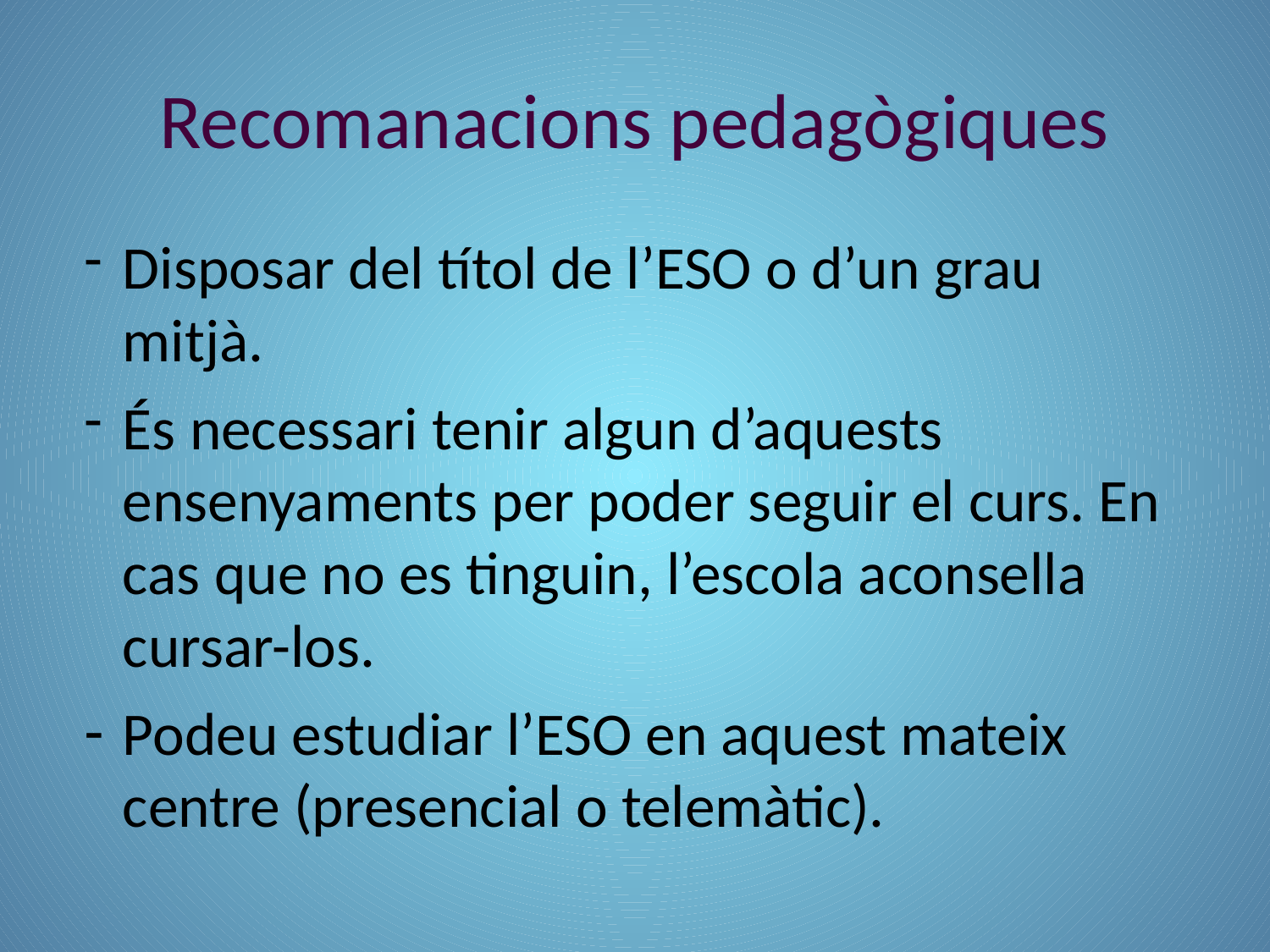

# Recomanacions pedagògiques
Disposar del títol de l’ESO o d’un grau mitjà.
És necessari tenir algun d’aquests ensenyaments per poder seguir el curs. En cas que no es tinguin, l’escola aconsella cursar-los.
Podeu estudiar l’ESO en aquest mateix centre (presencial o telemàtic).